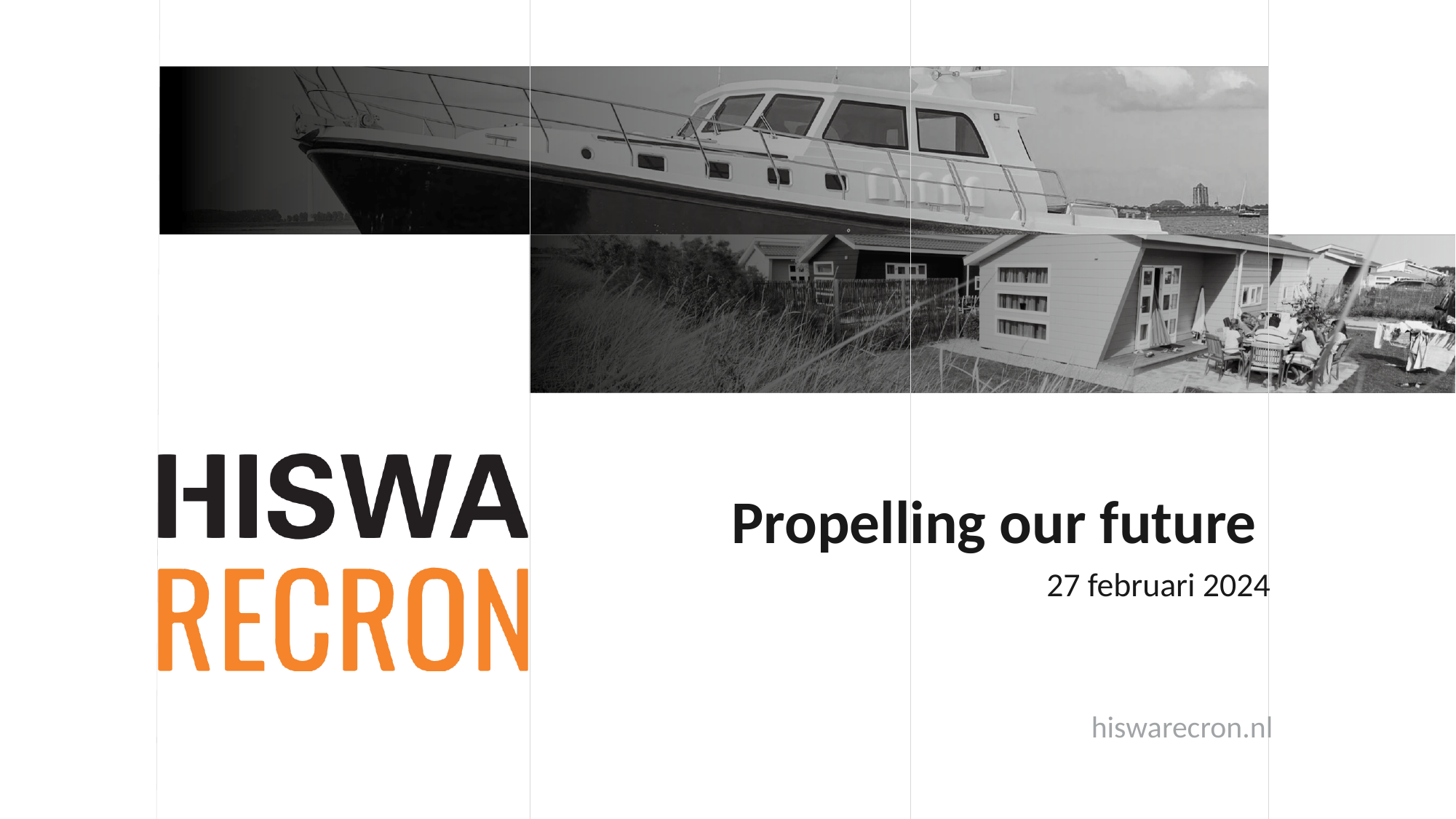

# Propelling our future
27 februari 2024